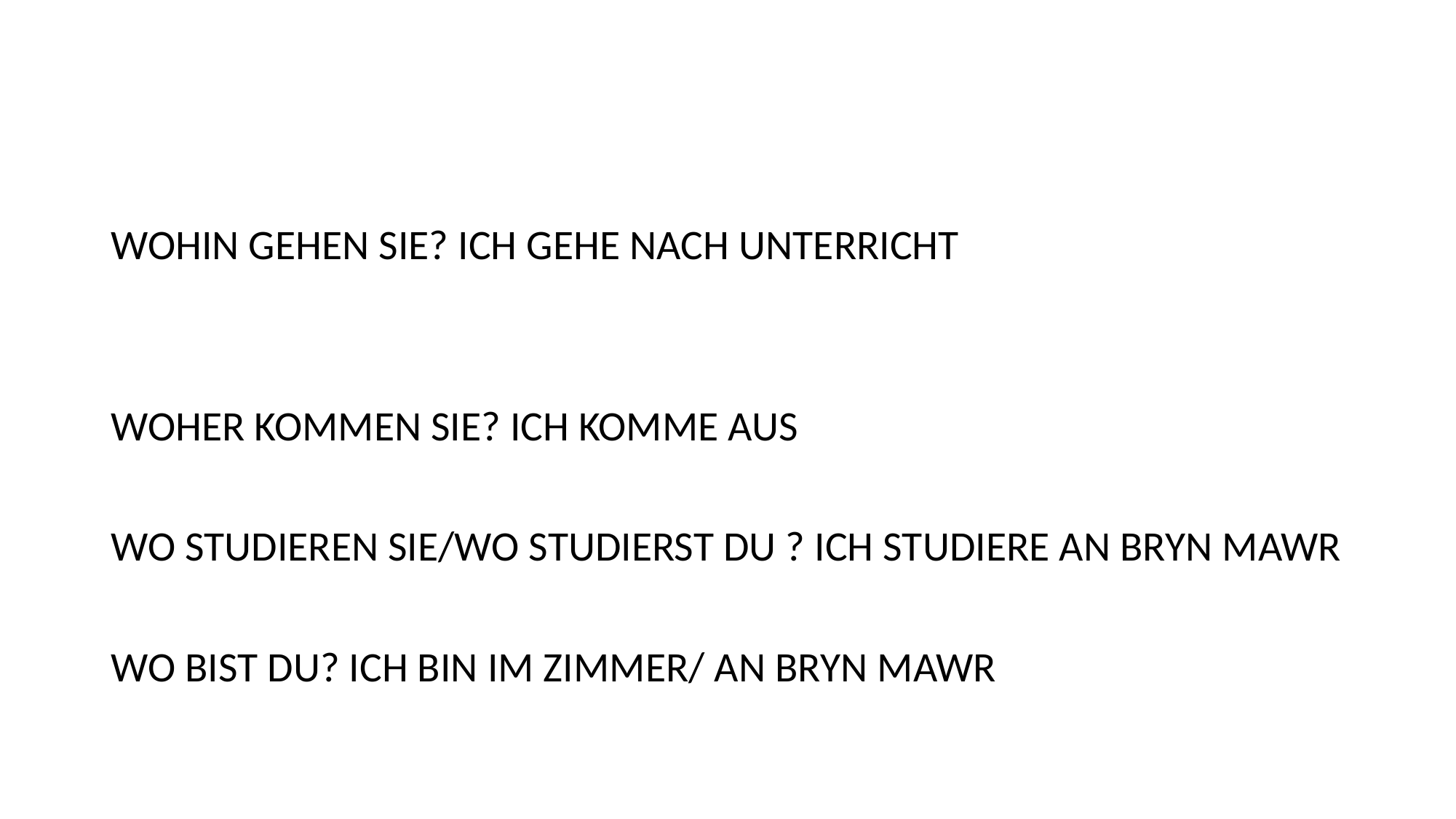

#
WOHIN GEHEN SIE? ICH GEHE NACH UNTERRICHT

WOHER KOMMEN SIE? ICH KOMME AUS

WO STUDIEREN SIE/WO STUDIERST DU ? ICH STUDIERE AN BRYN MAWR

WO BIST DU? ICH BIN IM ZIMMER/ AN BRYN MAWR